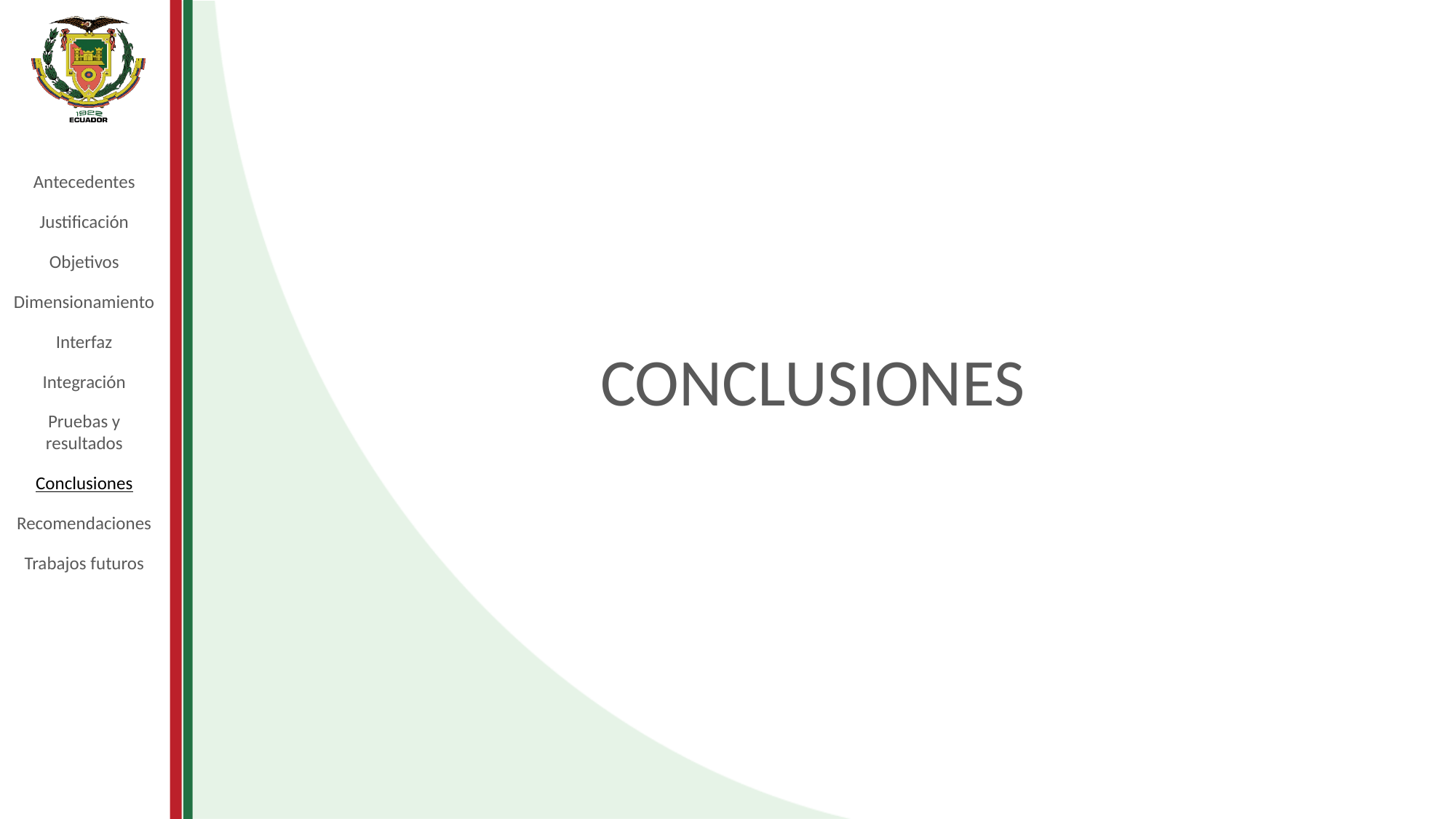

Antecedentes
Justificación
Objetivos
Dimensionamiento
Interfaz
Integración
Pruebas y resultados
Conclusiones
Recomendaciones
Trabajos futuros

# CONCLUSIONES